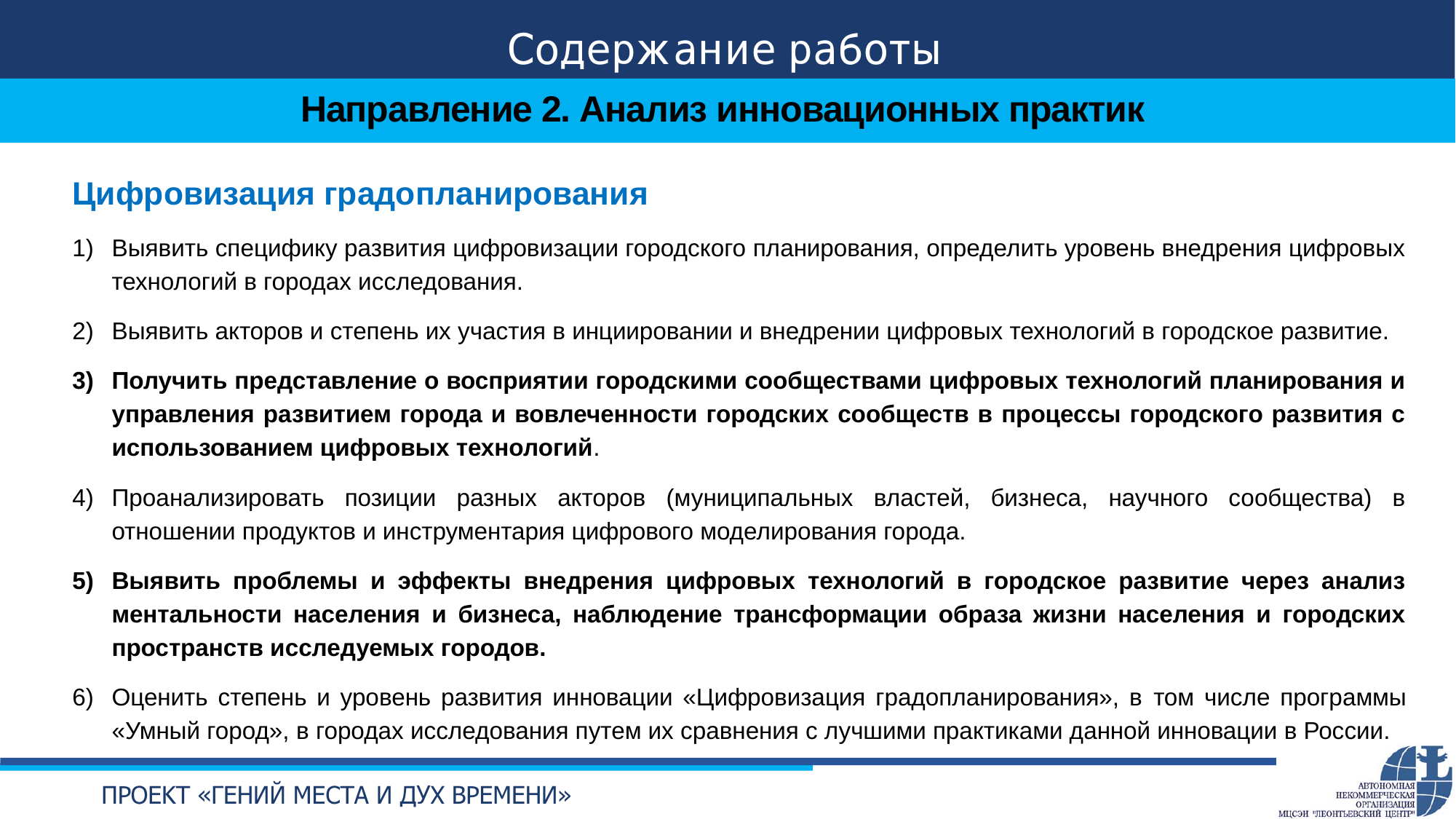

Содержание работы
Направление 2. Анализ инновационных практик

Цифровизация градопланирования
Выявить специфику развития цифровизации городского планирования, определить уровень внедрения цифровых технологий в городах исследования.
Выявить акторов и степень их участия в инциировании и внедрении цифровых технологий в городское развитие.
Получить представление о восприятии городскими сообществами цифровых технологий планирования и управления развитием города и вовлеченности городских сообществ в процессы городского развития с использованием цифровых технологий.
Проанализировать позиции разных акторов (муниципальных властей, бизнеса, научного сообщества) в отношении продуктов и инструментария цифрового моделирования города.
Выявить проблемы и эффекты внедрения цифровых технологий в городское развитие через анализ ментальности населения и бизнеса, наблюдение трансформации образа жизни населения и городских пространств исследуемых городов.
Оценить степень и уровень развития инновации «Цифровизация градопланирования», в том числе программы «Умный город», в городах исследования путем их сравнения с лучшими практиками данной инновации в России.